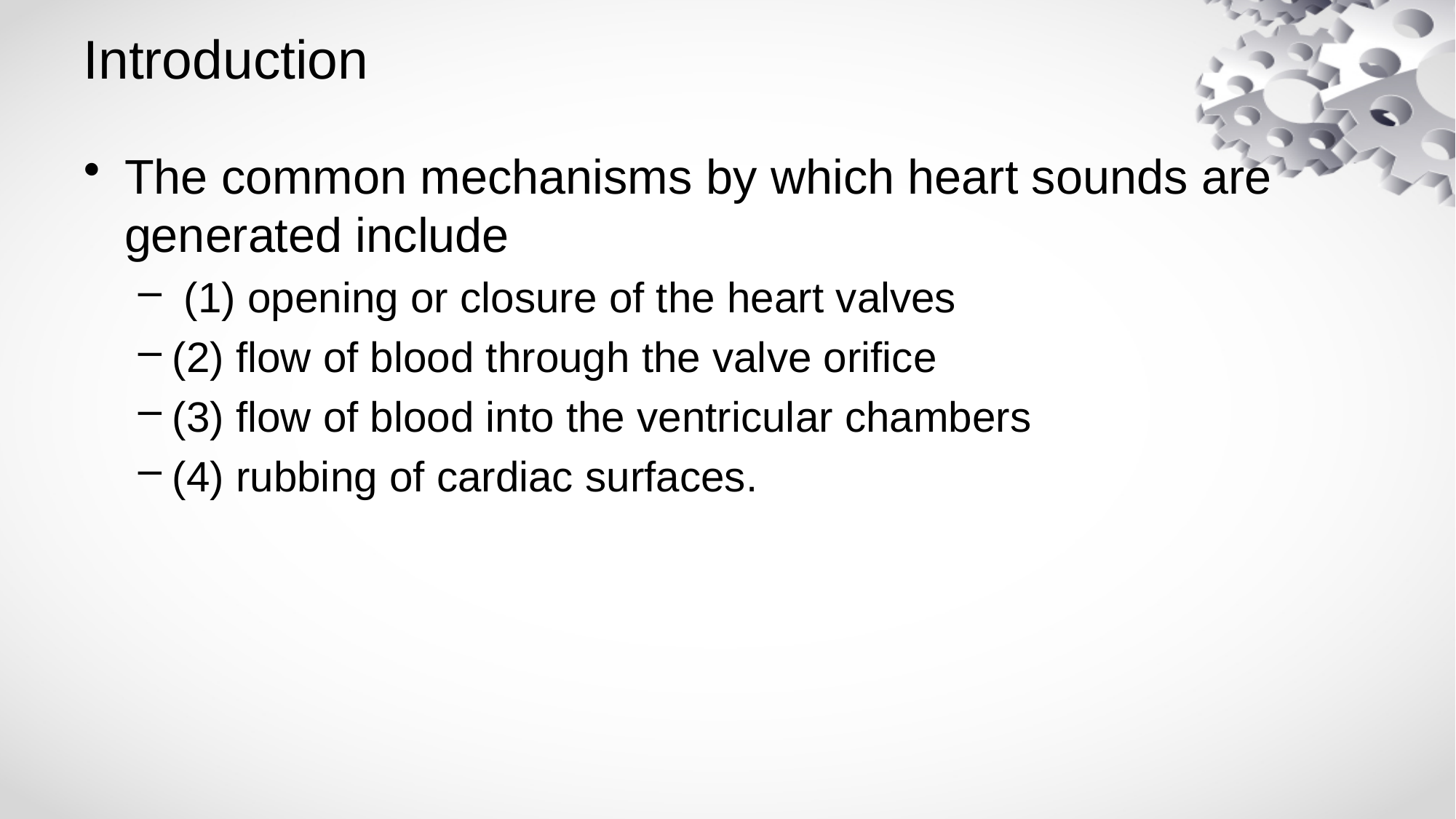

# Introduction
The common mechanisms by which heart sounds are generated include
 (1) opening or closure of the heart valves
(2) flow of blood through the valve orifice
(3) flow of blood into the ventricular chambers
(4) rubbing of cardiac surfaces.